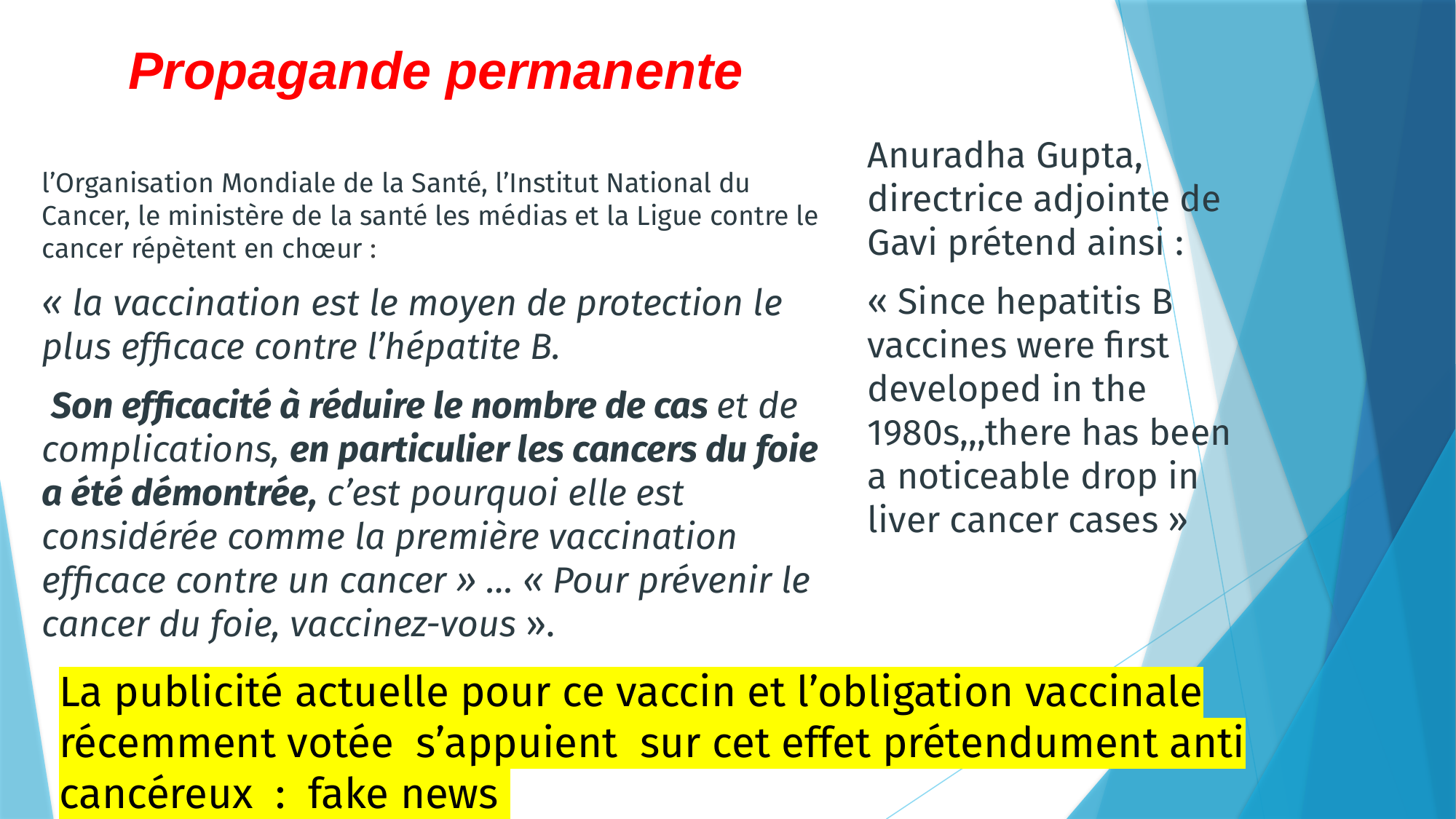

# Propagande permanente
Anuradha Gupta, directrice adjointe de Gavi prétend ainsi :
« Since hepatitis B vaccines were first developed in the 1980s,,,there has been a noticeable drop in liver cancer cases »

l’Organisation Mondiale de la Santé, l’Institut National du Cancer, le ministère de la santé les médias et la Ligue contre le cancer répètent en chœur :
« la vaccination est le moyen de protection le plus efficace contre l’hépatite B.
 Son efficacité à réduire le nombre de cas et de complications, en particulier les cancers du foie a été démontrée, c’est pourquoi elle est considérée comme la première vaccination efficace contre un cancer » … « Pour prévenir le cancer du foie, vaccinez-vous ».

La publicité actuelle pour ce vaccin et l’obligation vaccinale récemment votée  s’appuient  sur cet effet prétendument anti cancéreux  :  fake news